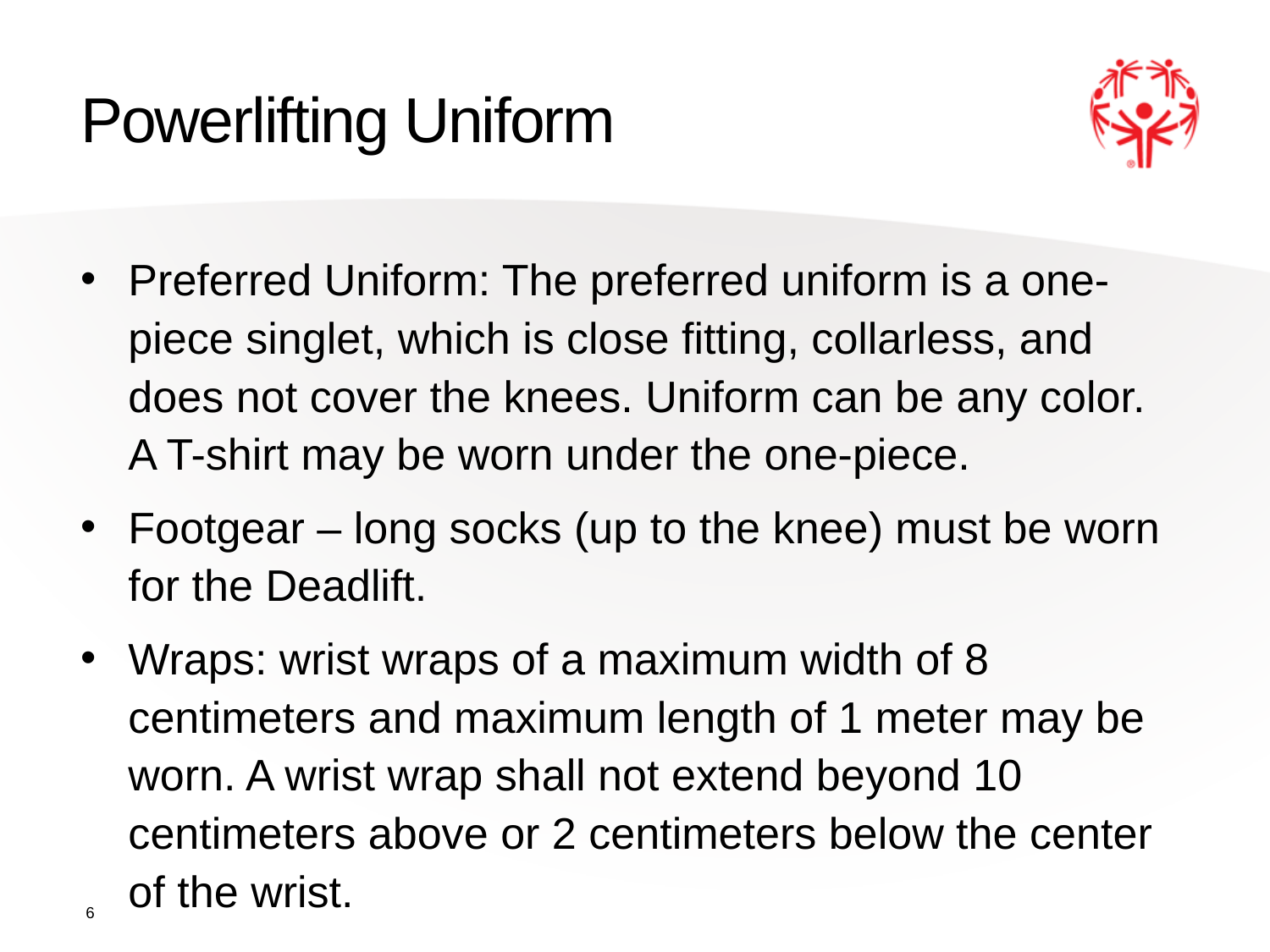

# Powerlifting Uniform
Preferred Uniform: The preferred uniform is a one-piece singlet, which is close fitting, collarless, and does not cover the knees. Uniform can be any color. A T-shirt may be worn under the one-piece.
Footgear – long socks (up to the knee) must be worn for the Deadlift.
Wraps: wrist wraps of a maximum width of 8 centimeters and maximum length of 1 meter may be worn. A wrist wrap shall not extend beyond 10 centimeters above or 2 centimeters below the center of the wrist.

6